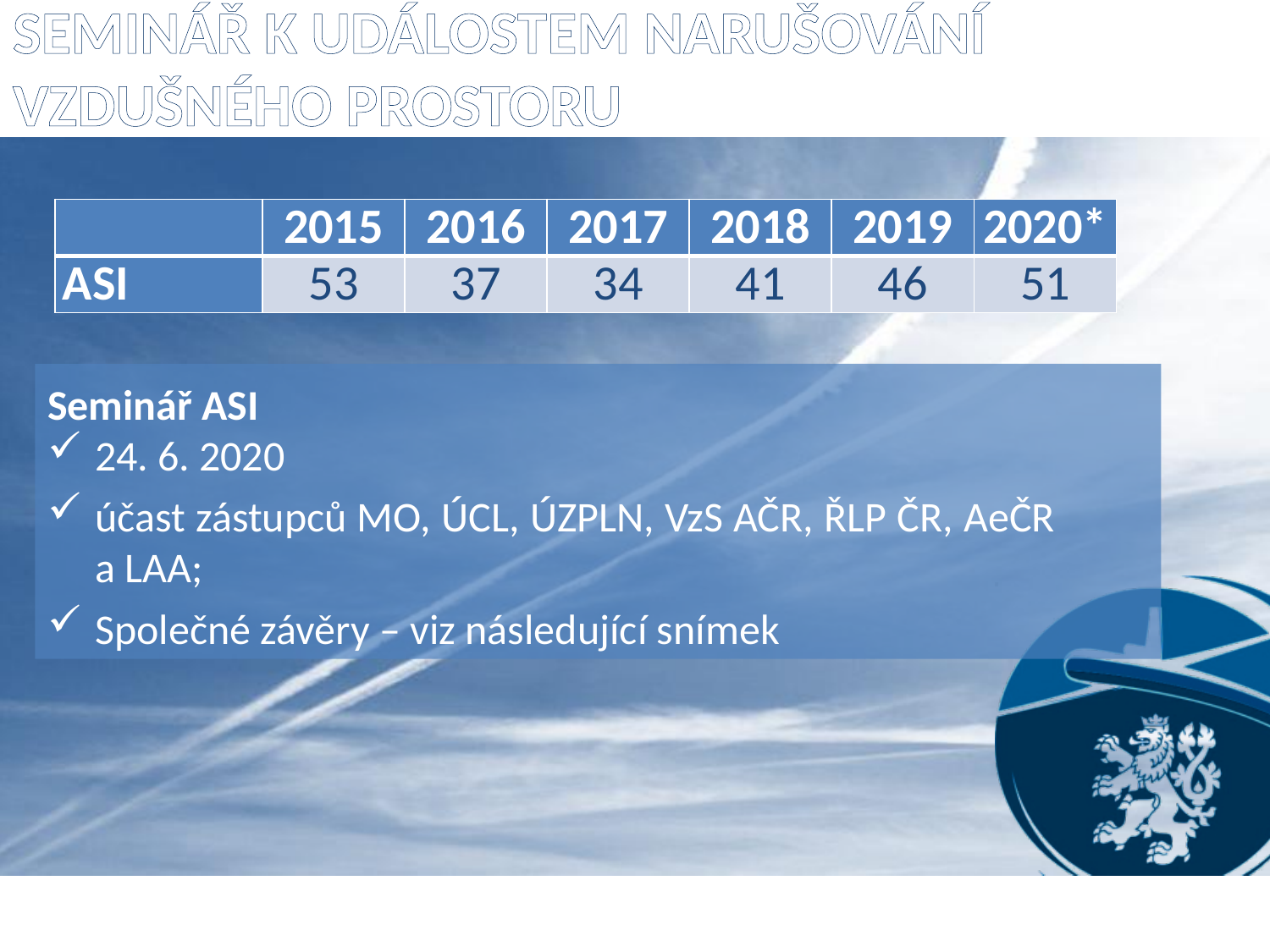

# Seminář k událostem narušování vzdušného prostoru
|  | 2015 | 2016 | 2017 | 2018 | 2019 | 2020\* |
| --- | --- | --- | --- | --- | --- | --- |
| ASI | 53 | 37 | 34 | 41 | 46 | 51 |
Seminář ASI
24. 6. 2020
účast zástupců MO, ÚCL, ÚZPLN, VzS AČR, ŘLP ČR, AeČR          a LAA;
Společné závěry – viz následující snímek
28